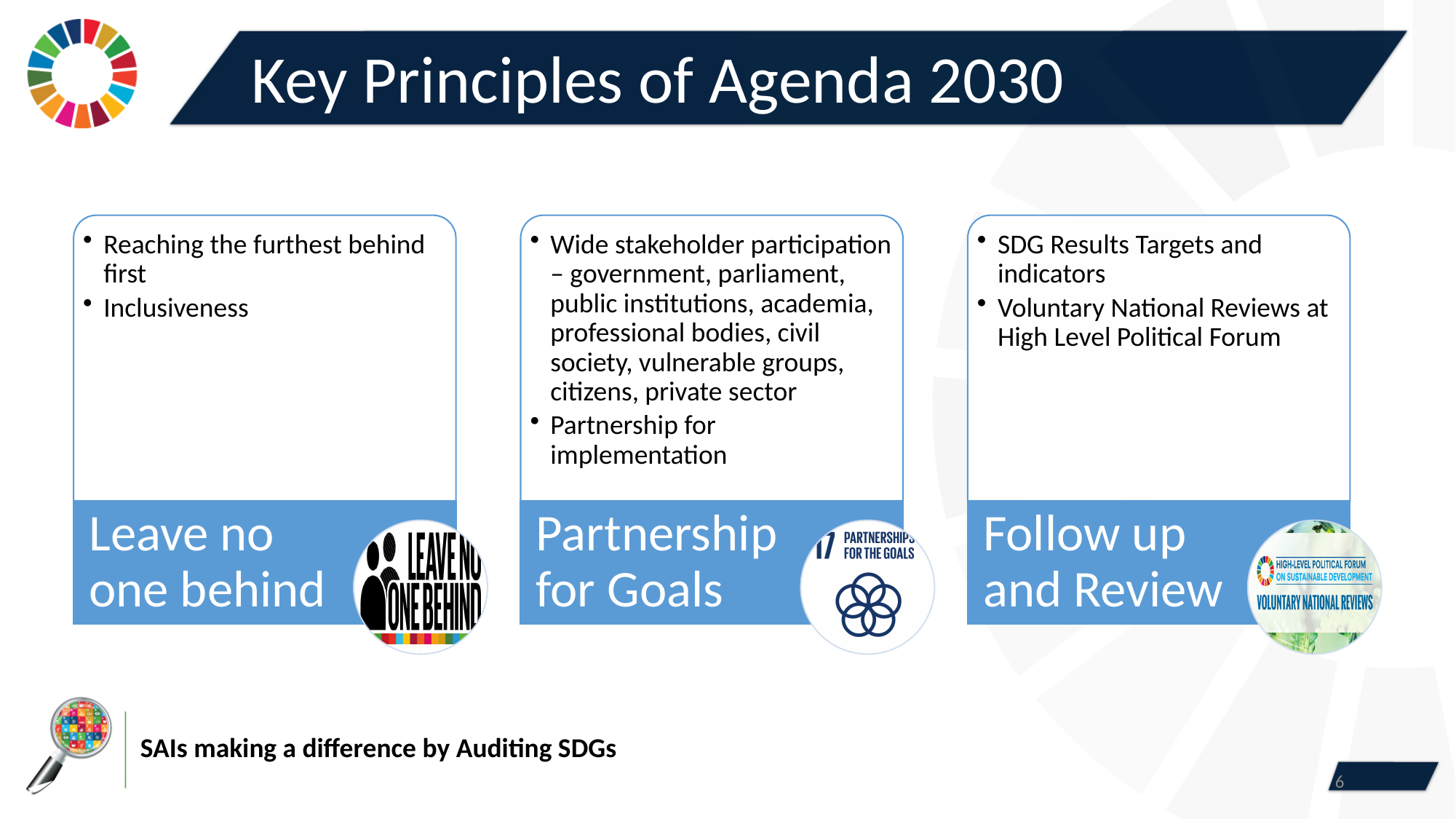

# Key Principles of Agenda 2030
Reaching the furthest behind first
Inclusiveness
Leave no one behind
Wide stakeholder participation – government, parliament, public institutions, academia, professional bodies, civil society, vulnerable groups, citizens, private sector
Partnership for implementation
Partnership for Goals
SDG Results Targets and indicators
Voluntary National Reviews at High Level Political Forum
Follow up and Review
6